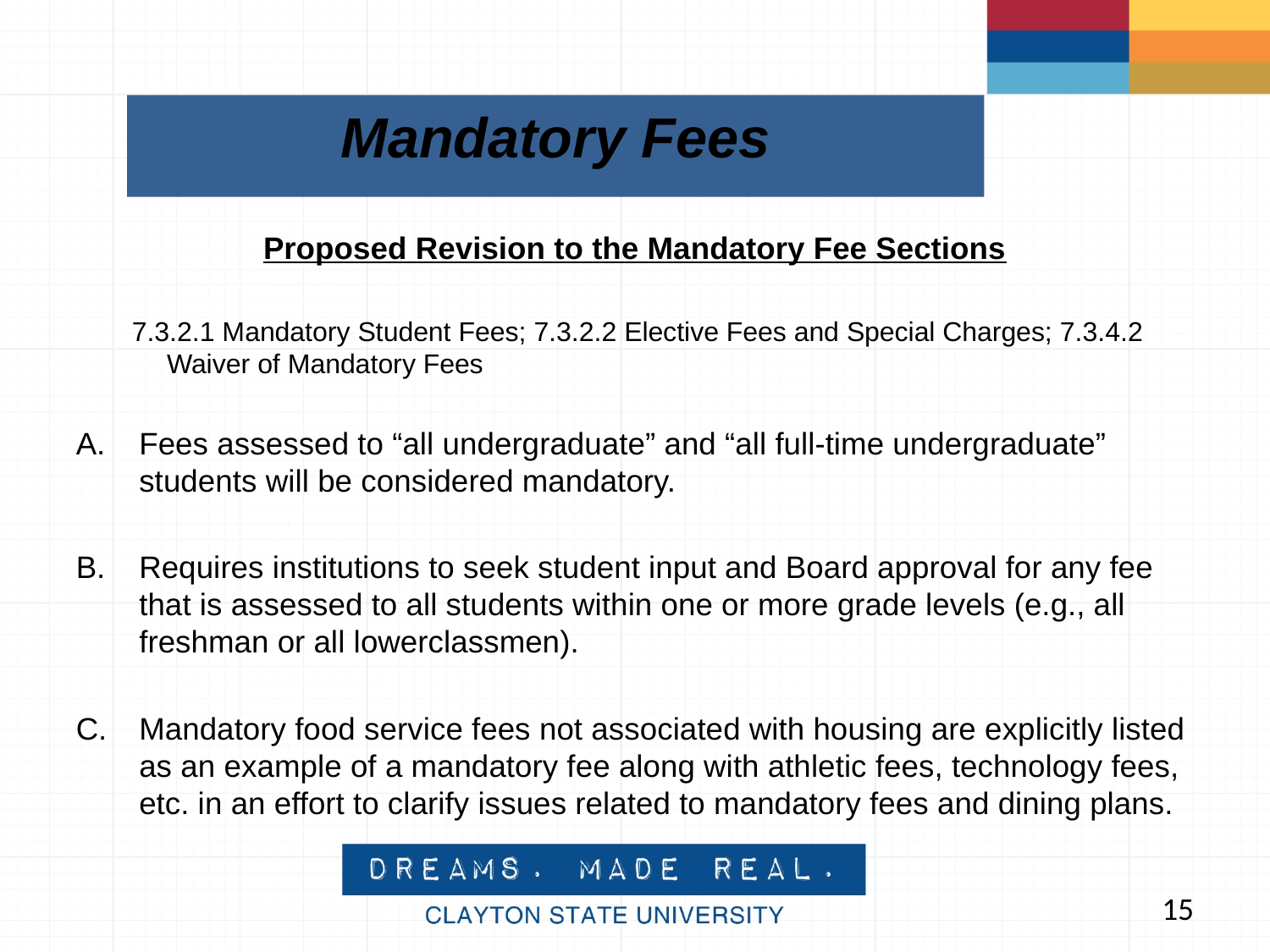

# Mandatory Fees
Proposed Revision to the Mandatory Fee Sections

7.3.2.1 Mandatory Student Fees; 7.3.2.2 Elective Fees and Special Charges; 7.3.4.2 Waiver of Mandatory Fees

Fees assessed to “all undergraduate” and “all full-time undergraduate” students will be considered mandatory.

B. 	Requires institutions to seek student input and Board approval for any fee that is assessed to all students within one or more grade levels (e.g., all freshman or all lowerclassmen).

C. 	Mandatory food service fees not associated with housing are explicitly listed as an example of a mandatory fee along with athletic fees, technology fees, etc. in an effort to clarify issues related to mandatory fees and dining plans.
15